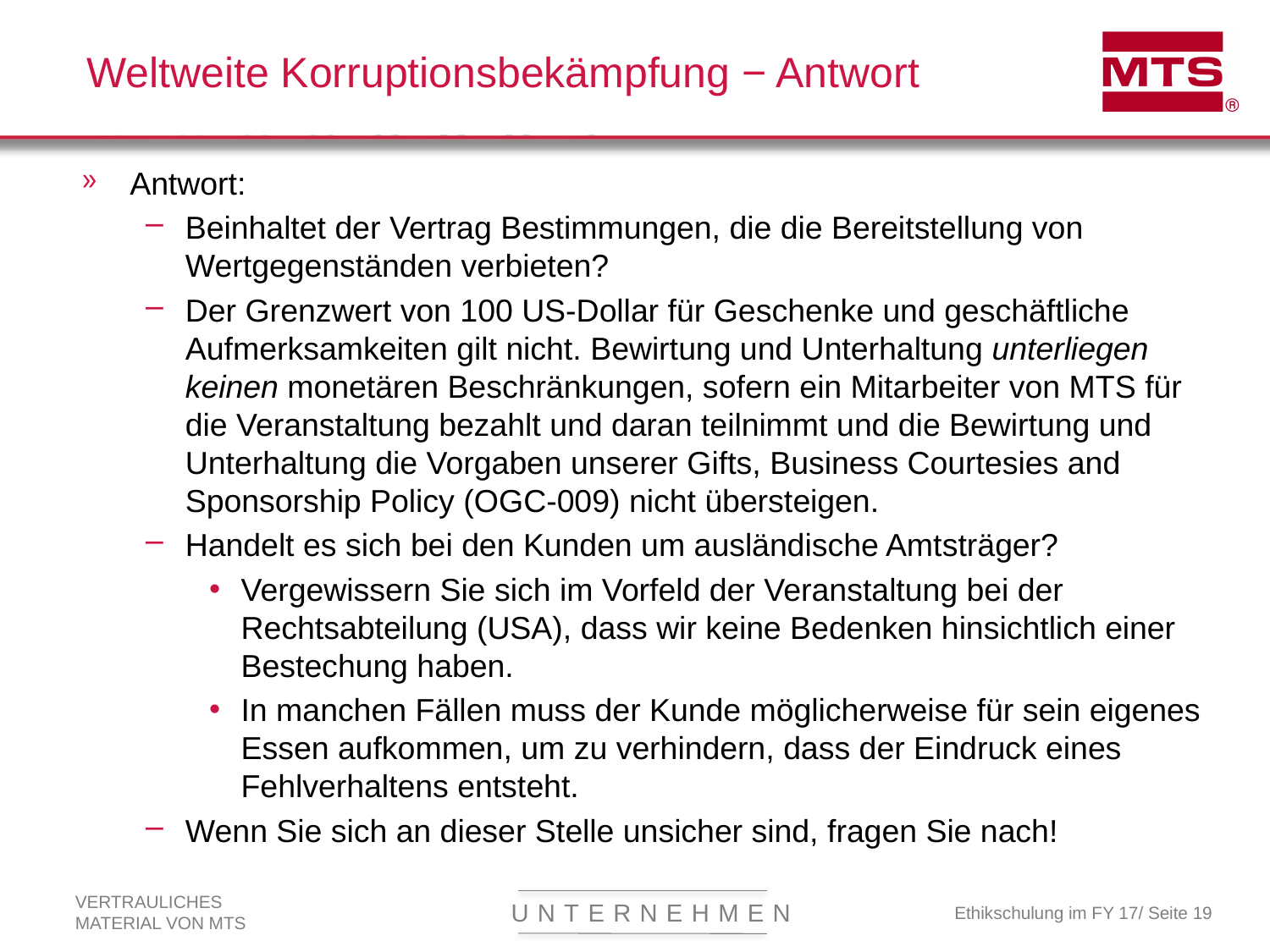

# Weltweite Korruptionsbekämpfung − Antwort
Antwort:
Beinhaltet der Vertrag Bestimmungen, die die Bereitstellung von Wertgegenständen verbieten?
Der Grenzwert von 100 US-Dollar für Geschenke und geschäftliche Aufmerksamkeiten gilt nicht. Bewirtung und Unterhaltung unterliegen keinen monetären Beschränkungen, sofern ein Mitarbeiter von MTS für die Veranstaltung bezahlt und daran teilnimmt und die Bewirtung und Unterhaltung die Vorgaben unserer Gifts, Business Courtesies and Sponsorship Policy (OGC-009) nicht übersteigen.
Handelt es sich bei den Kunden um ausländische Amtsträger?
Vergewissern Sie sich im Vorfeld der Veranstaltung bei der Rechtsabteilung (USA), dass wir keine Bedenken hinsichtlich einer Bestechung haben.
In manchen Fällen muss der Kunde möglicherweise für sein eigenes Essen aufkommen, um zu verhindern, dass der Eindruck eines Fehlverhaltens entsteht.
Wenn Sie sich an dieser Stelle unsicher sind, fragen Sie nach!